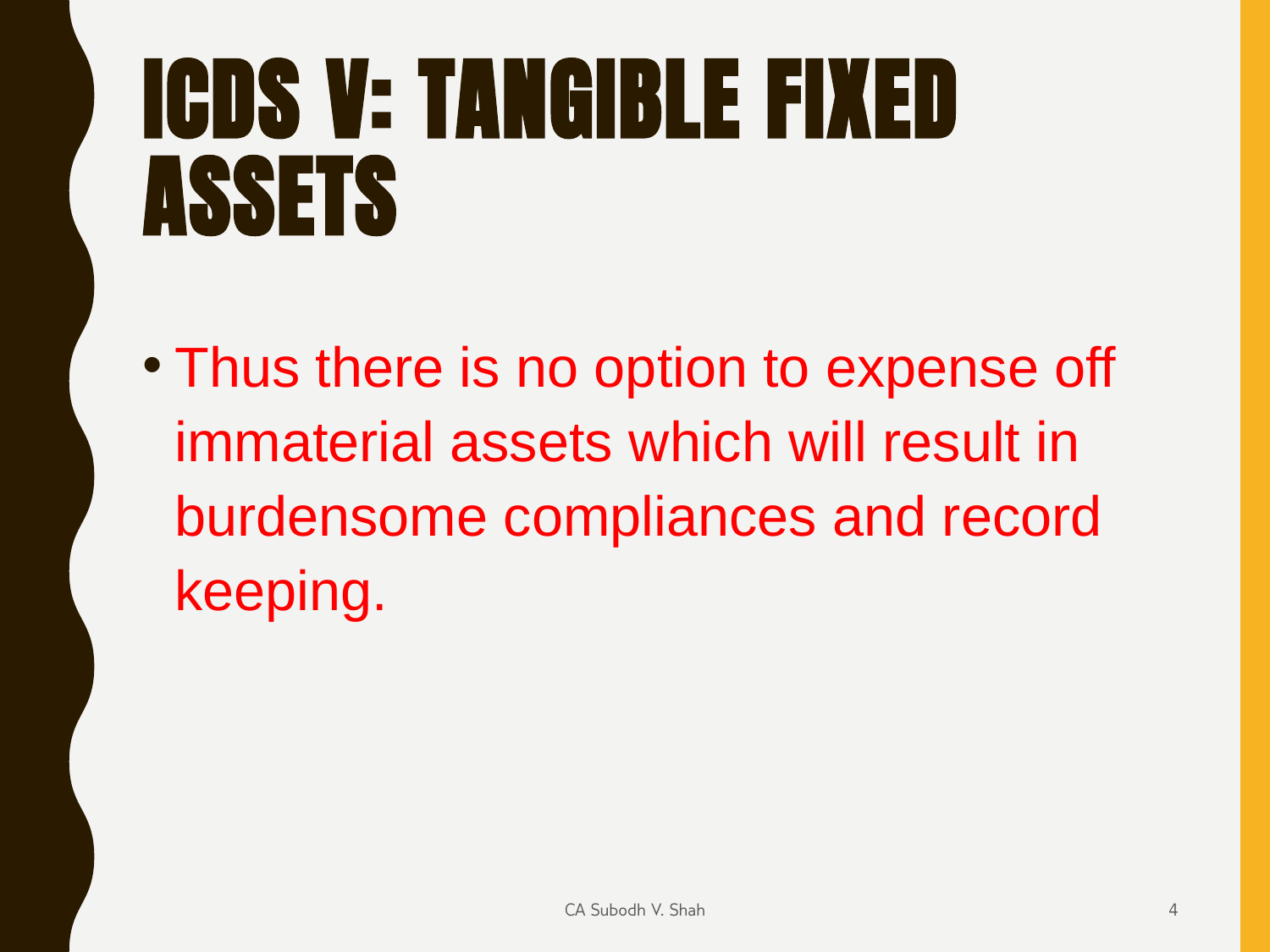

# ICDS V: Tangible Fixed Assets
Thus there is no option to expense off immaterial assets which will result in burdensome compliances and record keeping.
CA Subodh V. Shah
4